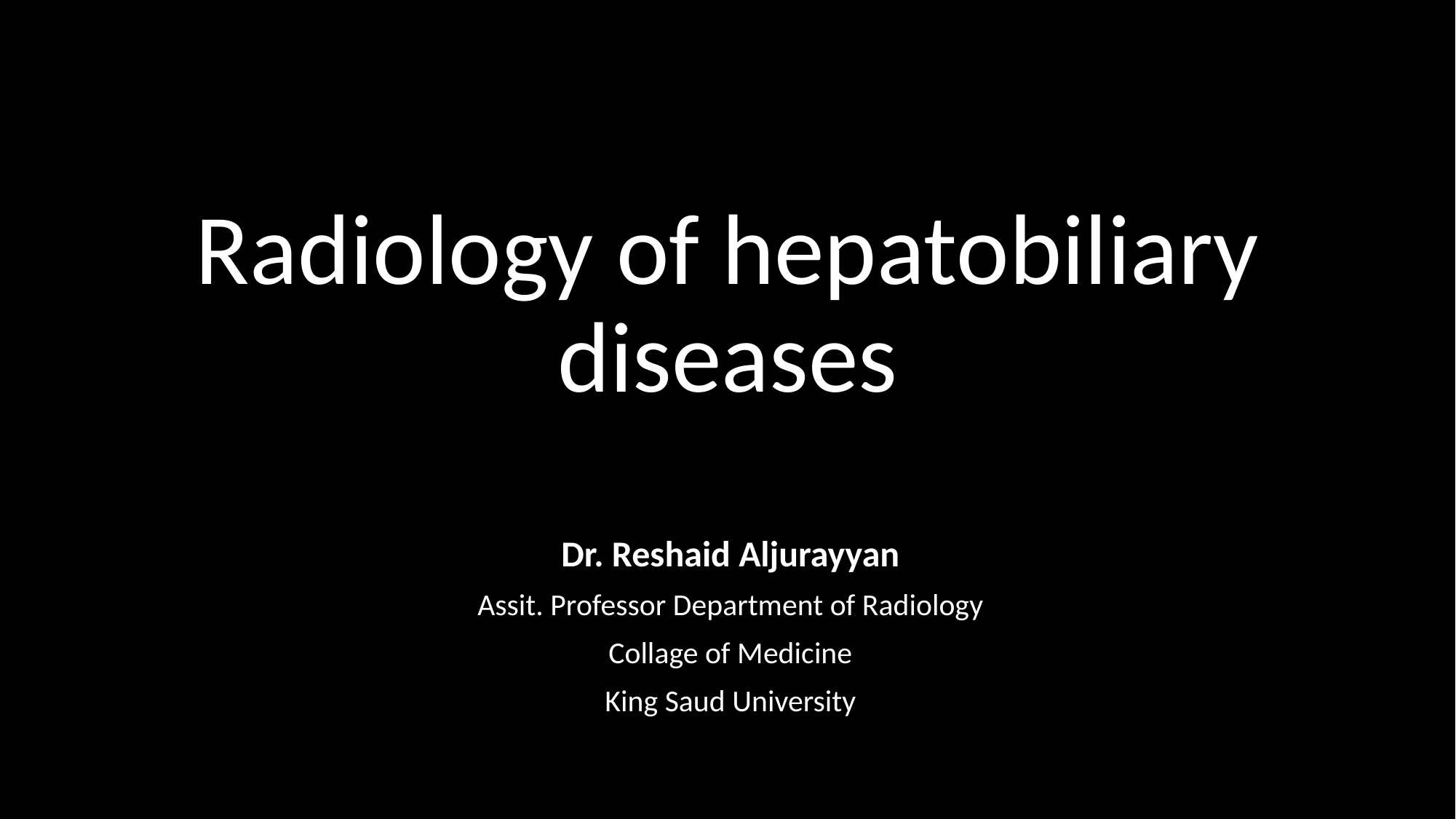

# Radiology of hepatobiliary diseases
Dr. Reshaid Aljurayyan
Assit. Professor Department of Radiology
Collage of Medicine
King Saud University